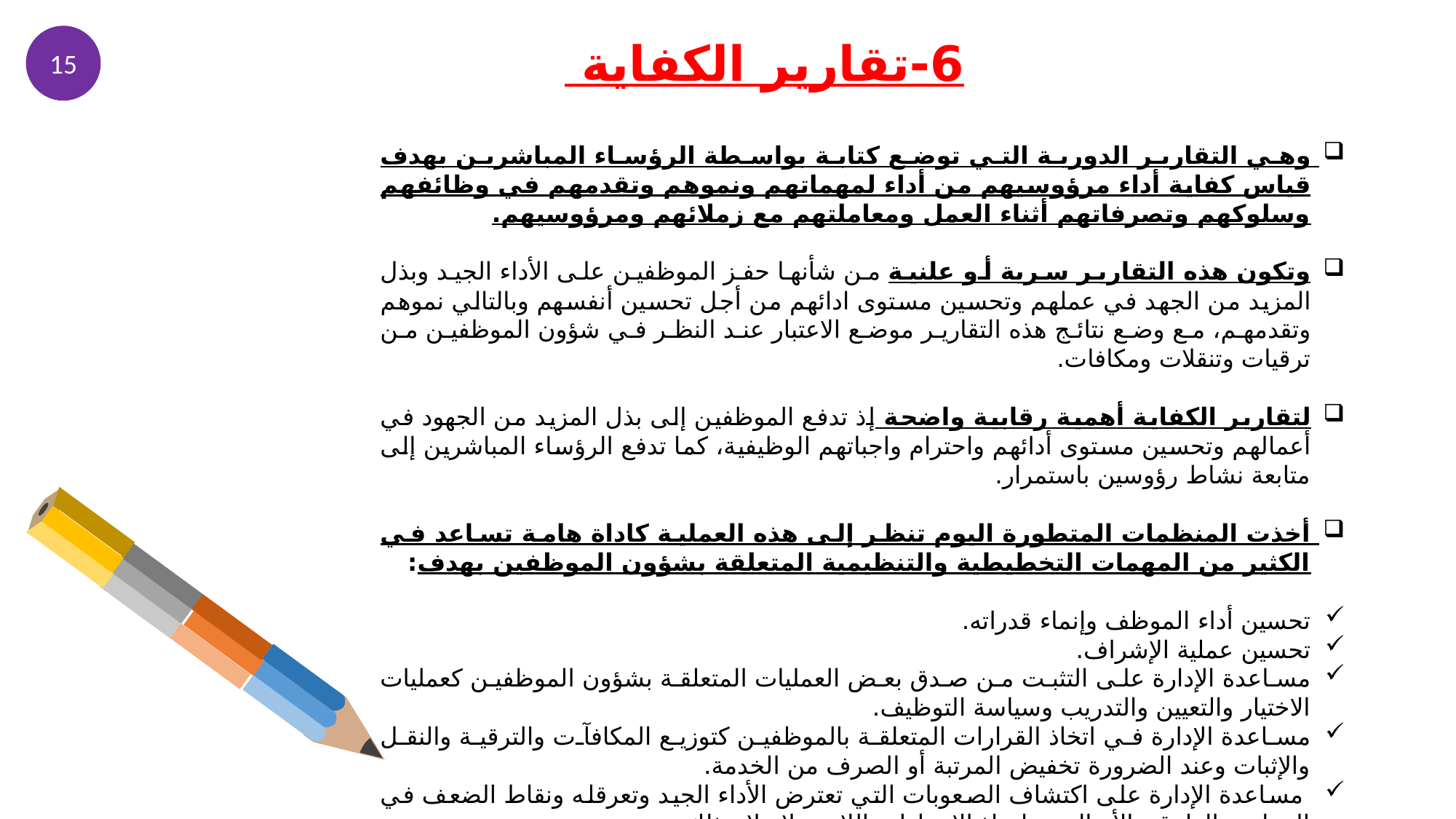

ينبغي أن ن التقرير موجزا قدر المستطاع.
15
6-تقارير الكفاية
وهي التقارير الدورية التي توضع كتابة بواسطة الرؤساء المباشرين بهدف قياس كفاية أداء مرؤوسيهم من أداء لمهماتهم ونموهم وتقدمهم في وظائفهم وسلوكهم وتصرفاتهم أثناء العمل ومعاملتهم مع زملائهم ومرؤوسيهم.

وتكون هذه التقارير سرية أو علنية من شأنها حفز الموظفين على الأداء الجيد وبذل المزيد من الجهد في عملهم وتحسين مستوى ادائهم من أجل تحسين أنفسهم وبالتالي نموهم وتقدمهم، مع وضع نتائج هذه التقارير موضع الاعتبار عند النظر في شؤون الموظفين من ترقيات وتنقلات ومكافات.

لتقارير الكفاية أهمية رقابية واضحة إذ تدفع الموظفين إلى بذل المزيد من الجهود في أعمالهم وتحسين مستوى أدائهم واحترام واجباتهم الوظيفية، كما تدفع الرؤساء المباشرين إلى متابعة نشاط رؤوسين باستمرار.

أخذت المنظمات المتطورة اليوم تنظر إلى هذه العملية كاداة هامة تساعد في الكثير من المهمات التخطيطية والتنظيمية المتعلقة بشؤون الموظفين بهدف:

تحسين أداء الموظف وإنماء قدراته.
تحسين عملية الإشراف.
مساعدة الإدارة على التثبت من صدق بعض العمليات المتعلقة بشؤون الموظفين كعمليات الاختيار والتعيين والتدريب وسياسة التوظيف.
مساعدة الإدارة في اتخاذ القرارات المتعلقة بالموظفين كتوزيع المكافآت والترقية والنقل والإثبات وعند الضرورة تخفيض المرتبة أو الصرف من الخدمة.
 مساعدة الإدارة على اكتشاف الصعوبات التي تعترض الأداء الجيد وتعرقله ونقاط الضعف في التنظيم والطرق والأساليب واتخاذ الإجراءات اللازمة لاصلاح ذلك.